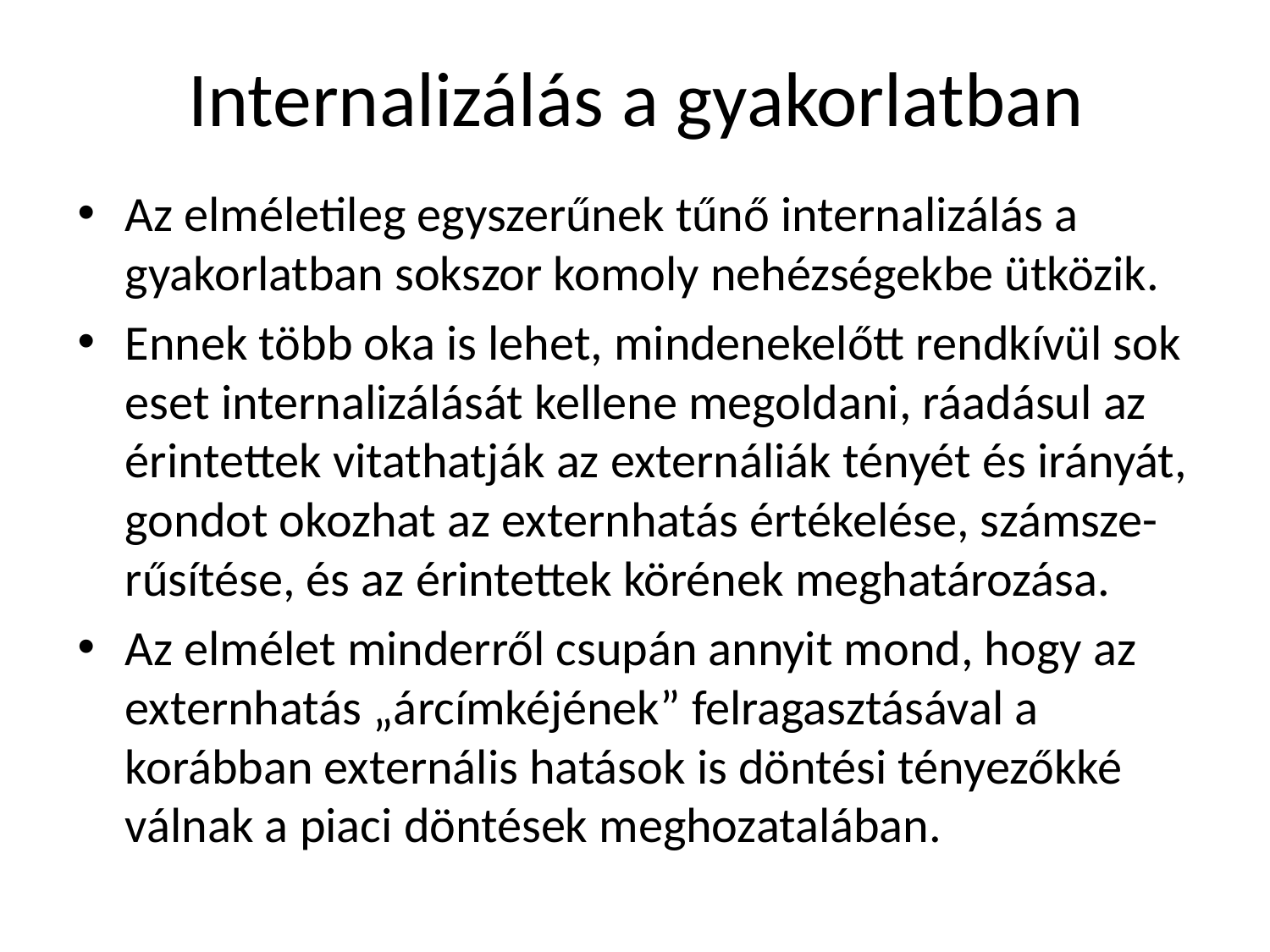

# Internalizálás a gyakorlatban
Az elméletileg egyszerűnek tűnő internalizálás a gyakorlatban sokszor komoly nehézségekbe ütközik.
Ennek több oka is lehet, mindenekelőtt rendkívül sok eset internalizálását kellene megoldani, ráadásul az érintettek vitathatják az externáliák tényét és irányát, gondot okozhat az externhatás értékelése, számsze-rűsítése, és az érintettek körének meghatározása.
Az elmélet minderről csupán annyit mond, hogy az externhatás „árcímkéjének” felragasztásával a korábban externális hatások is döntési tényezőkké válnak a piaci döntések meghozatalában.